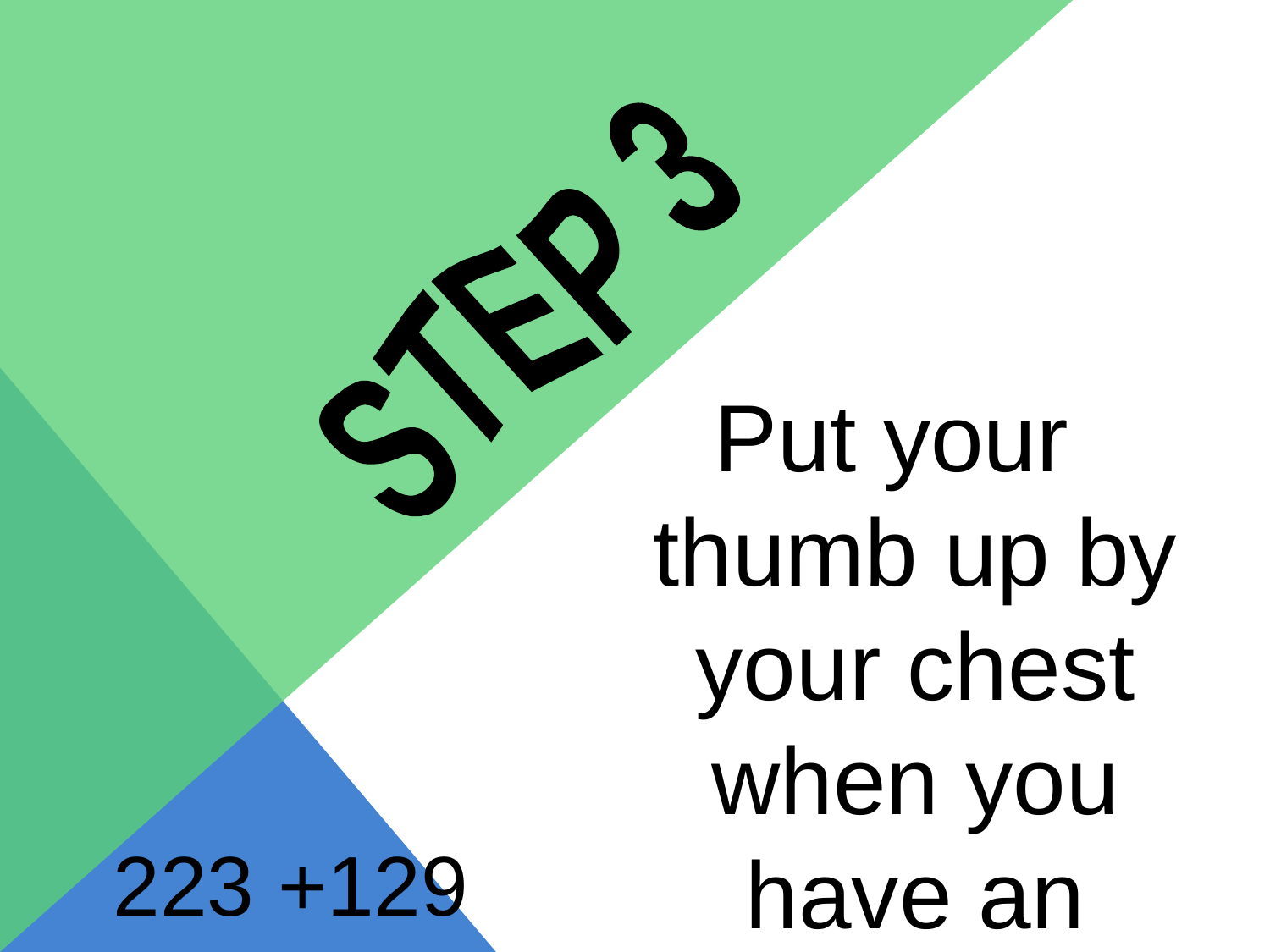

STEP 3
Put your thumb up by your chest when you have an answer.
223 +129